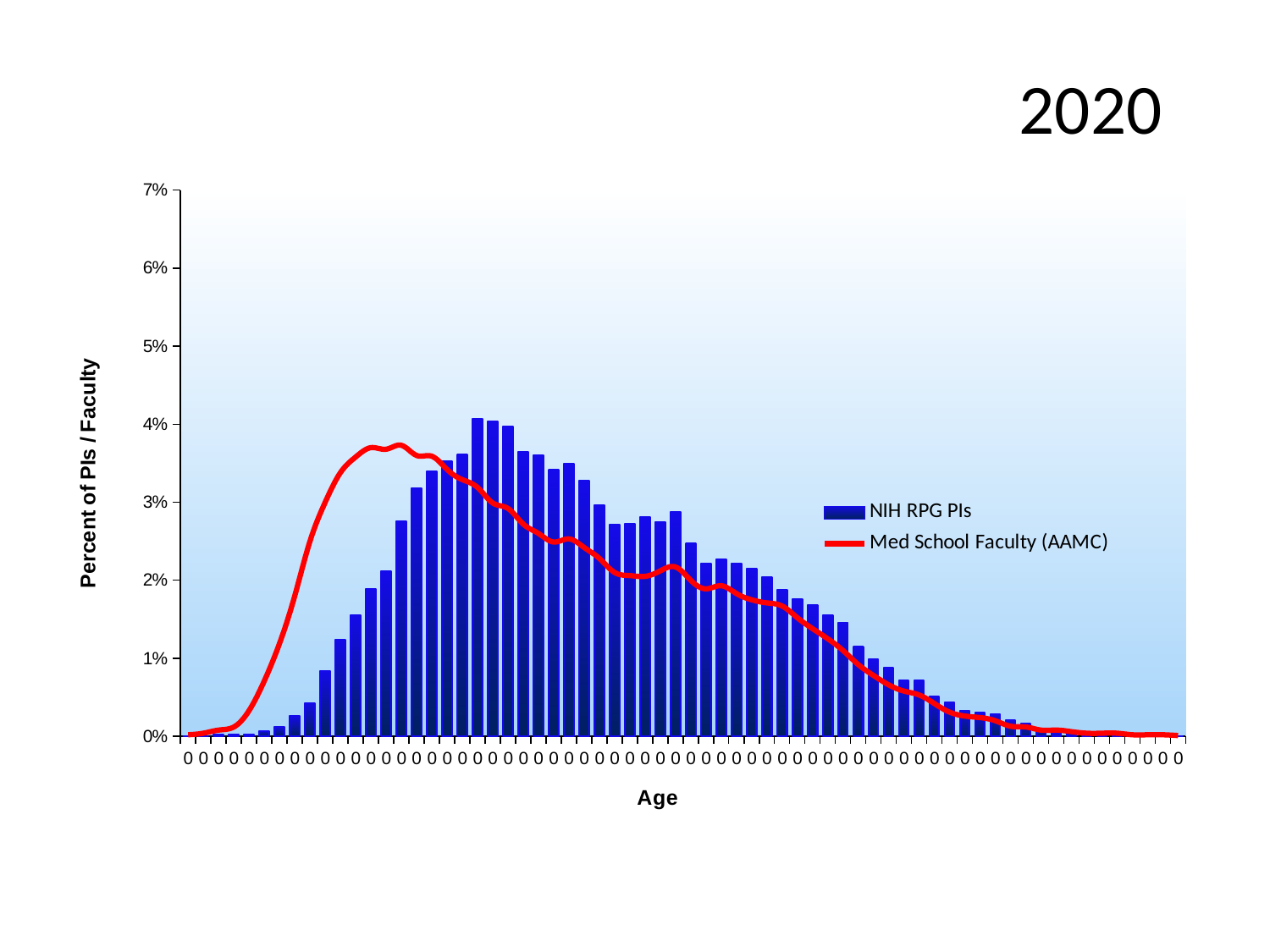

2020

### Chart

| Category |  |  |
|---|---|---|
| 0 | 0.0 | 0.0002 |
| 0 | 6.19348445435402e-05 | 0.0004 |
| 0 | 0.0001858045336306206 | 0.0008 |
| 0 | 0.0002787068004459309 | 0.0012 |
| 0 | 0.0002477393781741608 | 0.0033 |
| 0 | 0.0006193484454354019 | 0.0071 |
| 0 | 0.0011767620463272637 | 0.0119 |
| 0 | 0.002570296048556918 | 0.018 |
| 0 | 0.004242536851232504 | 0.025 |
| 0 | 0.008392171435649697 | 0.03 |
| 0 | 0.012417936330979809 | 0.0338 |
| 0 | 0.015483711135885049 | 0.0358 |
| 0 | 0.01892109500805153 | 0.037 |
| 0 | 0.021181716833890748 | 0.0368 |
| 0 | 0.027530038399603617 | 0.0373 |
| 0 | 0.03180354267310789 | 0.036 |
| 0 | 0.03394029480986003 | 0.0359 |
| 0 | 0.03524092654527437 | 0.0342 |
| 0 | 0.036077046946612165 | 0.0329 |
| 0 | 0.04066022544283414 | 0.0319 |
| 0 | 0.04038151864238821 | 0.0299 |
| 0 | 0.03970023535240927 | 0.0292 |
| 0 | 0.036448656013873405 | 0.0272 |
| 0 | 0.036015112102068626 | 0.026 |
| 0 | 0.034126099343490646 | 0.0249 |
| 0 | 0.0349002849002849 | 0.0253 |
| 0 | 0.032794500185804536 | 0.0242 |
| 0 | 0.029635823114083984 | 0.0228 |
| 0 | 0.027096494487798835 | 0.021 |
| 0 | 0.027251331599157685 | 0.0206 |
| 0 | 0.02811841942276725 | 0.0205 |
| 0 | 0.027499070977331848 | 0.0212 |
| 0 | 0.02870680044593088 | 0.0217 |
| 0 | 0.024681035550600767 | 0.02 |
| 0 | 0.02214170692431562 | 0.0189 |
| 0 | 0.022637185680663943 | 0.0193 |
| 0 | 0.02217267434658739 | 0.0183 |
| 0 | 0.02149139105660845 | 0.0175 |
| 0 | 0.020376563854824725 | 0.0171 |
| 0 | 0.01873529047442091 | 0.0167 |
| 0 | 0.017558528428093644 | 0.0152 |
| 0 | 0.016784342871299394 | 0.0138 |
| 0 | 0.015483711135885049 | 0.0125 |
| 0 | 0.014554688467731947 | 0.011 |
| 0 | 0.011457946240554935 | 0.0092 |
| 0 | 0.00990957512696643 | 0.0078 |
| 0 | 0.008794747925182709 | 0.0066 |
| 0 | 0.007153474544778893 | 0.0058 |
| 0 | 0.007122507122507123 | 0.0053 |
| 0 | 0.005109624674842066 | 0.0042 |
| 0 | 0.004397373962591354 | 0.0031 |
| 0 | 0.0032825467608076303 | 0.0026 |
| 0 | 0.0030348073826334697 | 0.0024 |
| 0 | 0.002879970271274619 | 0.002 |
| 0 | 0.0020438498699368265 | 0.0013 |
| 0 | 0.0016412733804038152 | 0.0012 |
| 0 | 0.0007122507122507123 | 0.0008 |
| 0 | 0.0005264461786200917 | 0.0008 |
| 0 | 0.0004954787563483216 | 0.0006 |
| 0 | 0.00021677195590239068 | 0.0004 |
| 0 | 0.00030967422271770096 | 0.0004 |
| 0 | 9.29022668153103e-05 | 0.0004 |
| 0 | 9.29022668153103e-05 | 0.0002 |
| 0 | 0.0001858045336306206 | 0.0002 |
| 0 | 0.0001238696890870804 | 0.0002 |
| 0 | 6.19348445435402e-05 | 0.0001 |